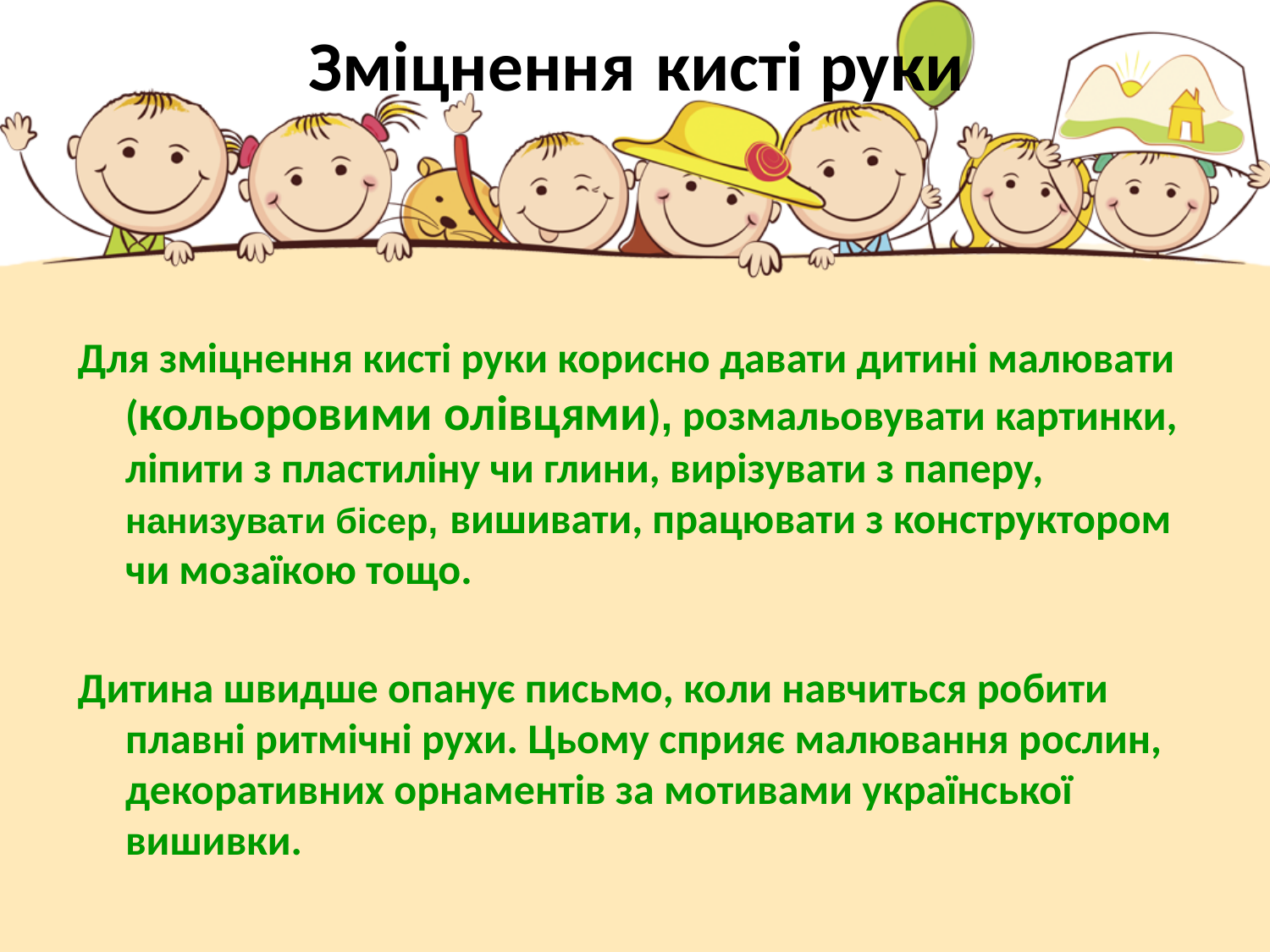

Зміцнення кисті руки

Для зміцнення кисті руки корисно давати дитині малювати (кольоровими олівцями), розмальовувати картинки, ліпити з пластиліну чи глини, вирізувати з паперу, нанизувати бісер, вишивати, працювати з конструктором чи мозаїкою тощо.

Дитина швидше опанує письмо, коли навчиться робити плавні ритмічні рухи. Цьому сприяє малювання рослин, декоративних орнаментів за мотивами української вишивки.